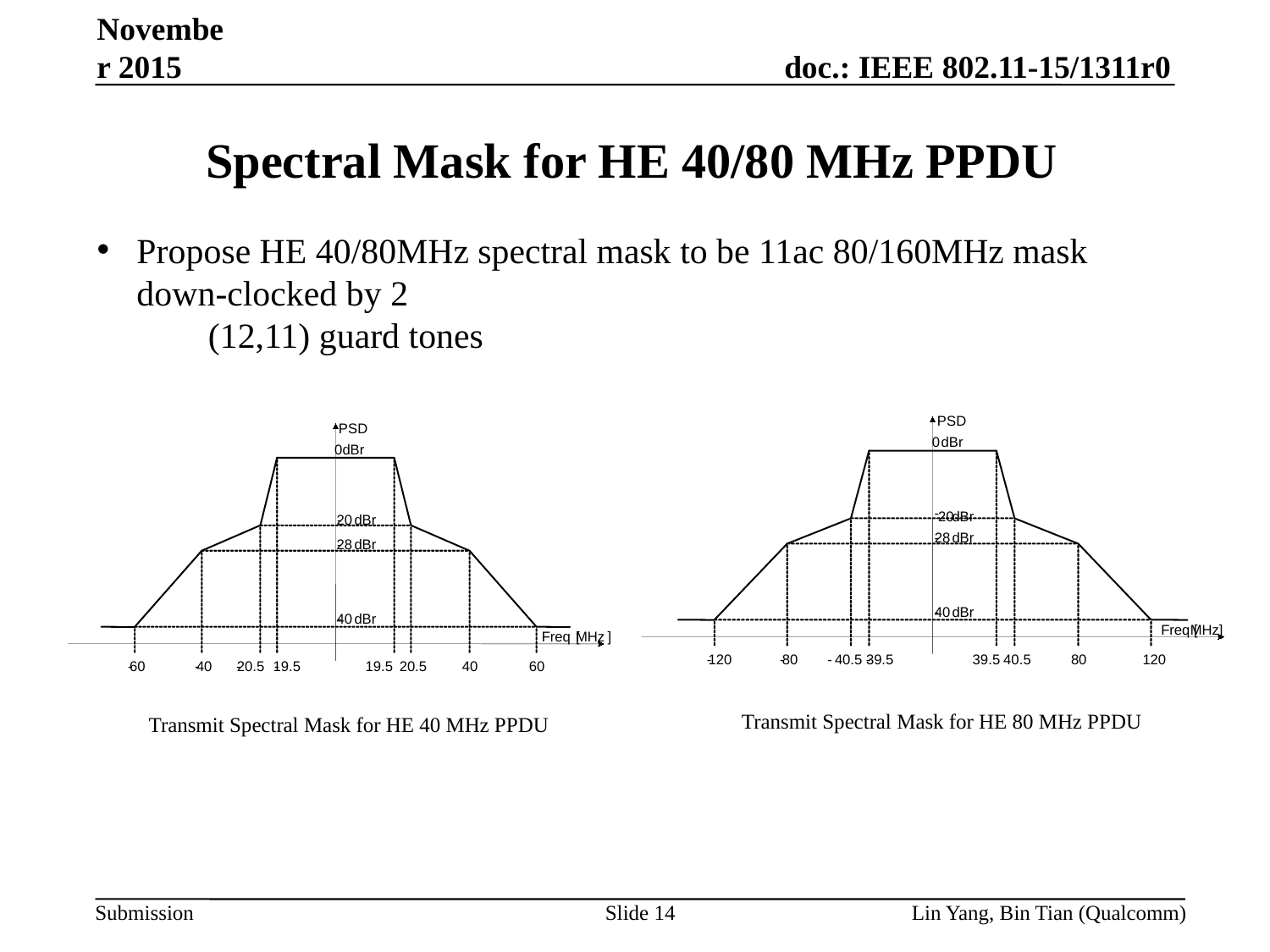

November 2015
# Spectral Mask for HE 40/80 MHz PPDU
Propose HE 40/80MHz spectral mask to be 11ac 80/160MHz mask down-clocked by 2
(12,11) guard tones

PSD

0
dBr

-
20
dBr

-
28
dBr

-
40
dBr
Freq
MHz
[
]

40.5
40.5
39.5
39.5
-
120
-
80
-
-
80
120

PSD

0
dBr

-
20
dBr

-
28
dBr

-
40
dBr
Freq
[
MHz
]

20.5
20.5
19.5
19.5
-
60
-
40
-
-
40
60
Transmit Spectral Mask for HE 80 MHz PPDU
Transmit Spectral Mask for HE 40 MHz PPDU
Slide 14
Lin Yang, Bin Tian (Qualcomm)